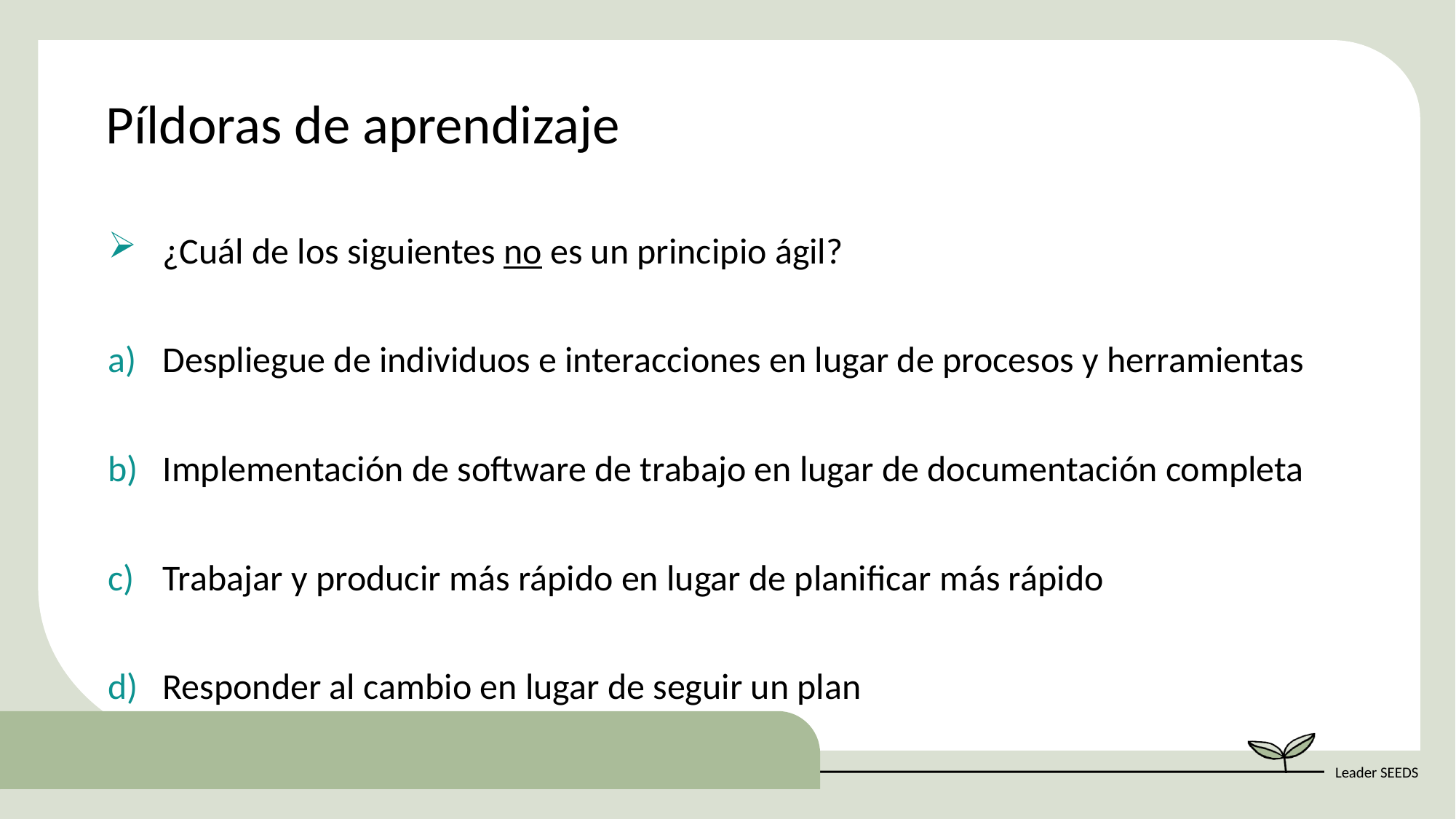

Píldoras de aprendizaje
¿Cuál de los siguientes no es un principio ágil?

Despliegue de individuos e interacciones en lugar de procesos y herramientas

Implementación de software de trabajo en lugar de documentación completa

Trabajar y producir más rápido en lugar de planificar más rápido

Responder al cambio en lugar de seguir un plan